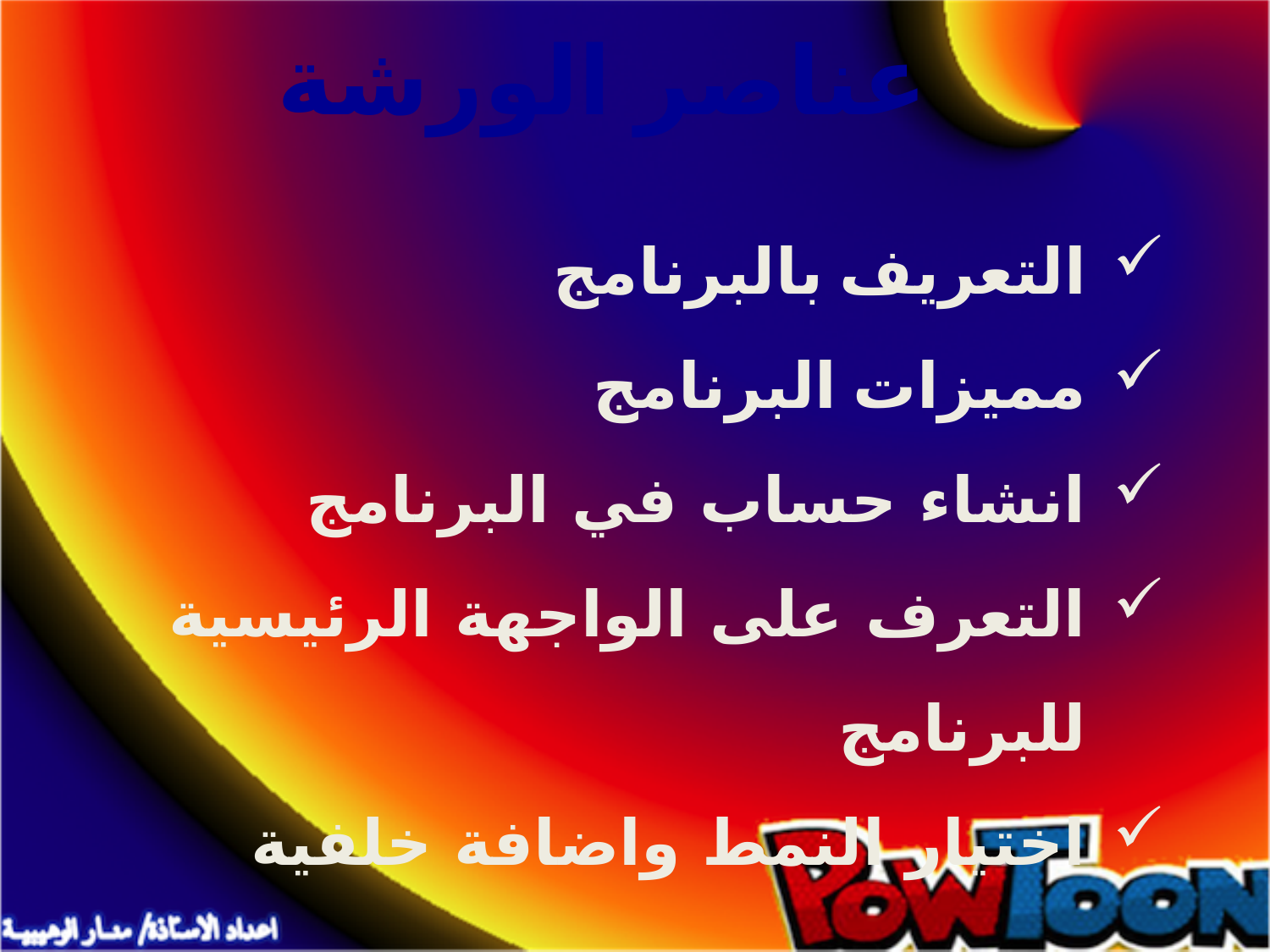

# عناصر الورشة
التعريف بالبرنامج
مميزات البرنامج
انشاء حساب في البرنامج
التعرف على الواجهة الرئيسية للبرنامج
اختيار النمط واضافة خلفية